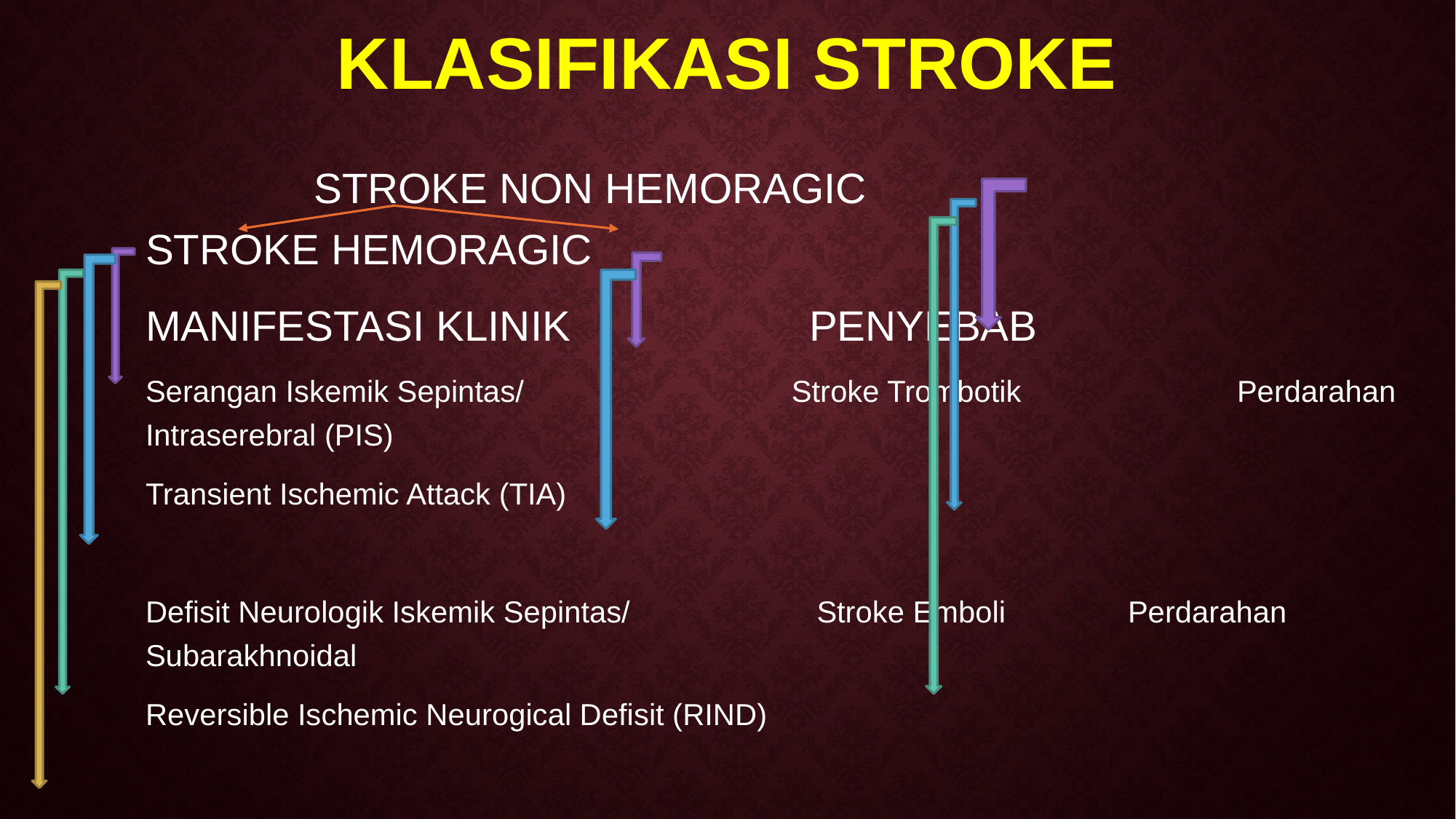

# KLASIFIKASI STROKE
 	     STROKE NON HEMORAGIC				 STROKE HEMORAGIC
MANIFESTASI KLINIK		          PENYEBAB
Serangan Iskemik Sepintas/		            Stroke Trombotik		Perdarahan Intraserebral (PIS)
Transient Ischemic Attack (TIA)

Defisit Neurologik Iskemik Sepintas/	               Stroke Emboli		Perdarahan Subarakhnoidal
Reversible Ischemic Neurogical Defisit (RIND)

Stroke Progresif							     Perdarahan Subdural

Stroke Komplit/Permanen